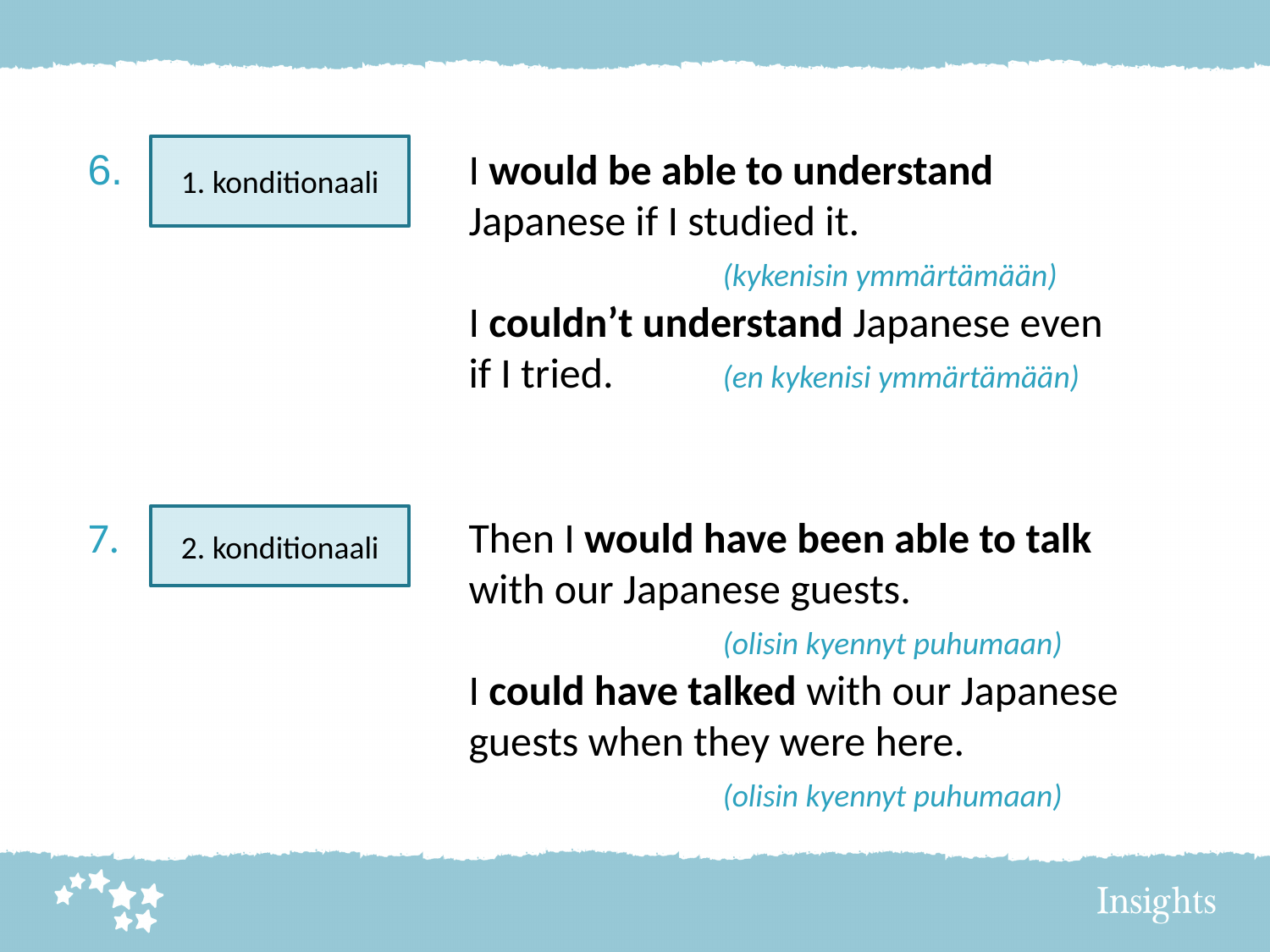

6. 			I would be able to understand 				Japanese if I studied it.							(kykenisin ymmärtämään)
			I couldn’t understand Japanese even 			if I tried. 	(en kykenisi ymmärtämään)

7. 			Then I would have been able to talk 				with our Japanese guests.							(olisin kyennyt puhumaan)
			I could have talked with our Japanese 			guests when they were here.							(olisin kyennyt puhumaan)

1. konditionaali
2. konditionaali